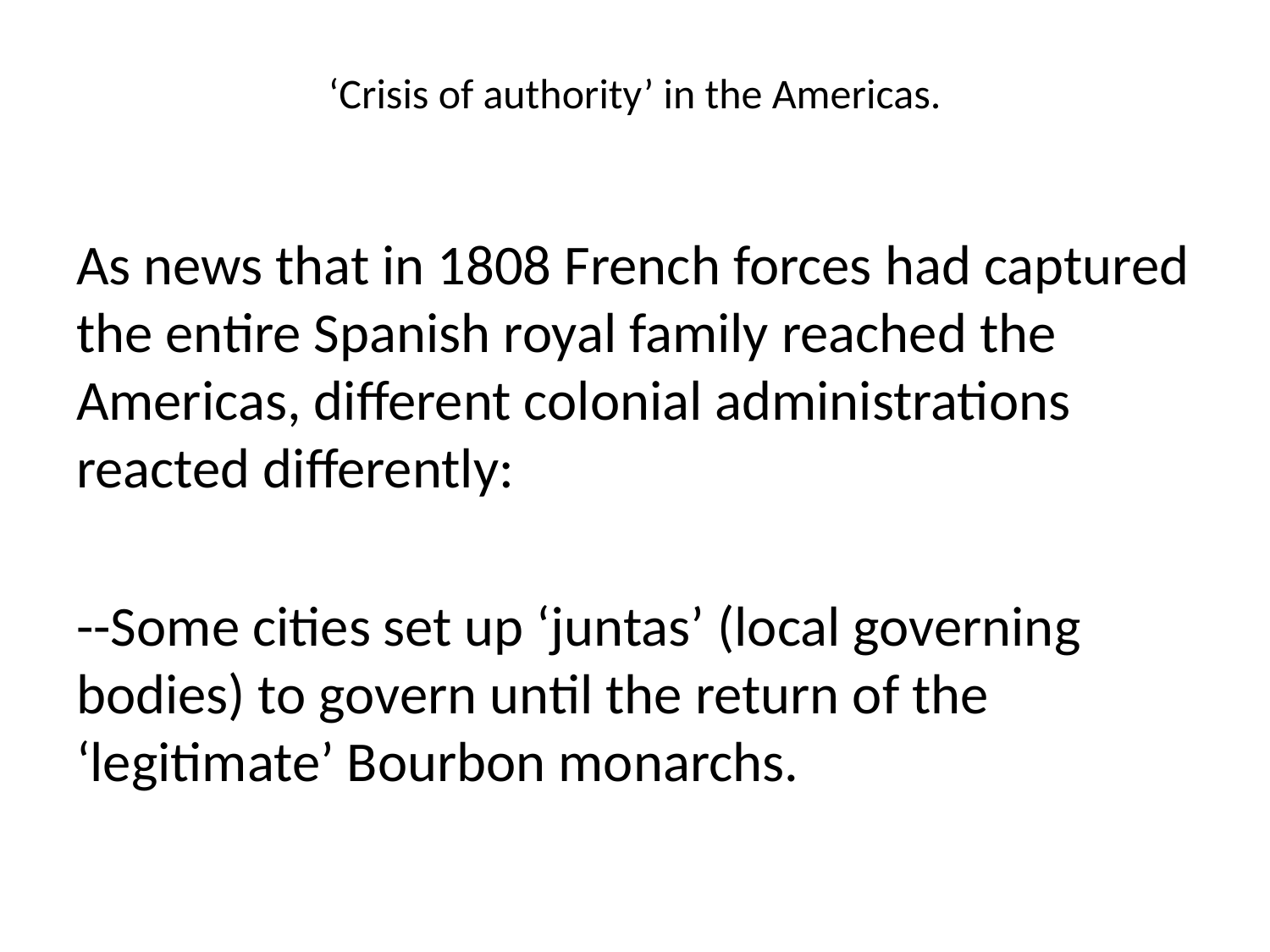

# ‘Crisis of authority’ in the Americas.
As news that in 1808 French forces had captured the entire Spanish royal family reached the Americas, different colonial administrations reacted differently:

--Some cities set up ‘juntas’ (local governing bodies) to govern until the return of the ‘legitimate’ Bourbon monarchs.